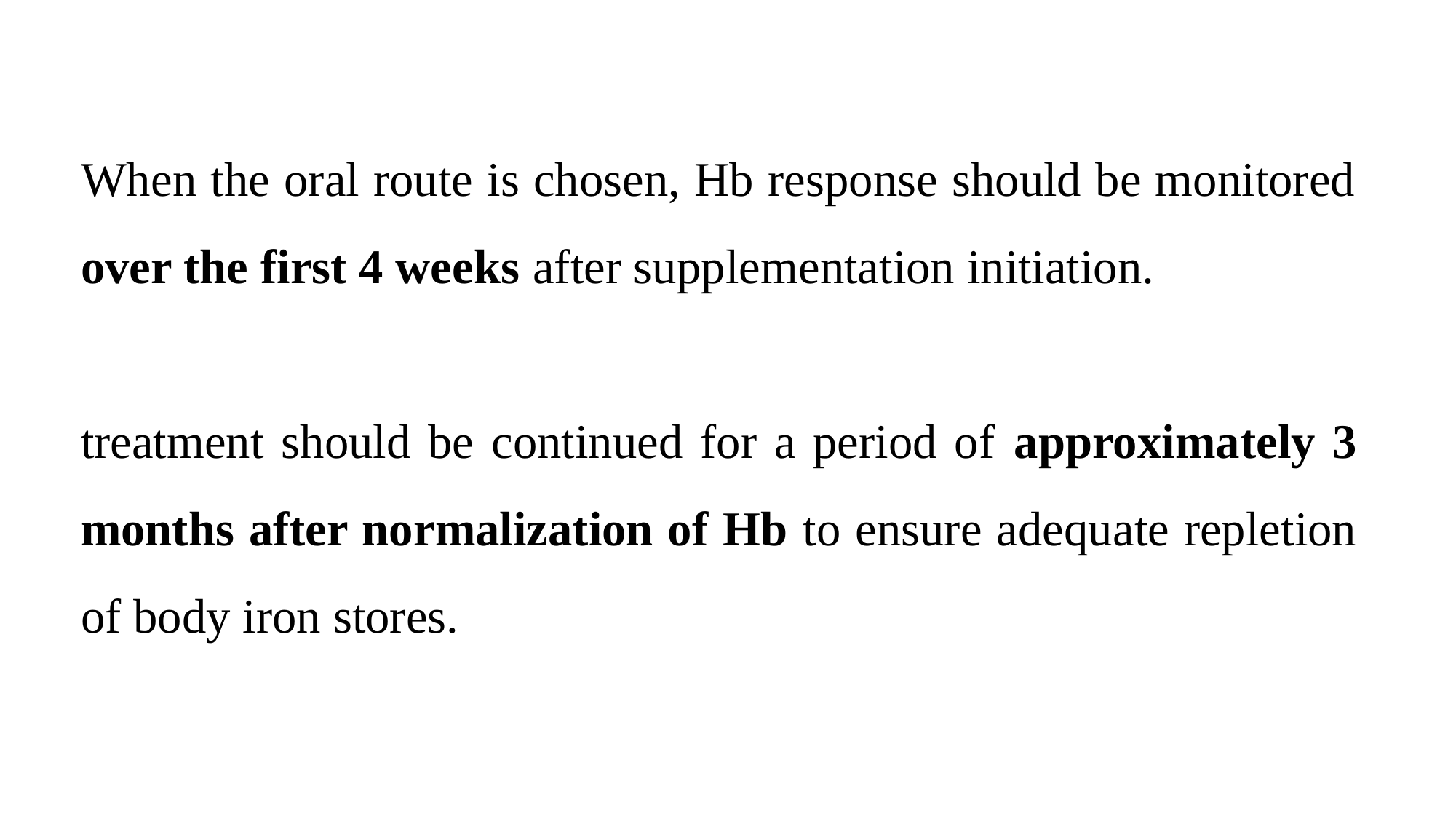

When the oral route is chosen, Hb response should be monitored over the first 4 weeks after supplementation initiation.

treatment should be continued for a period of approximately 3 months after normalization of Hb to ensure adequate repletion of body iron stores.